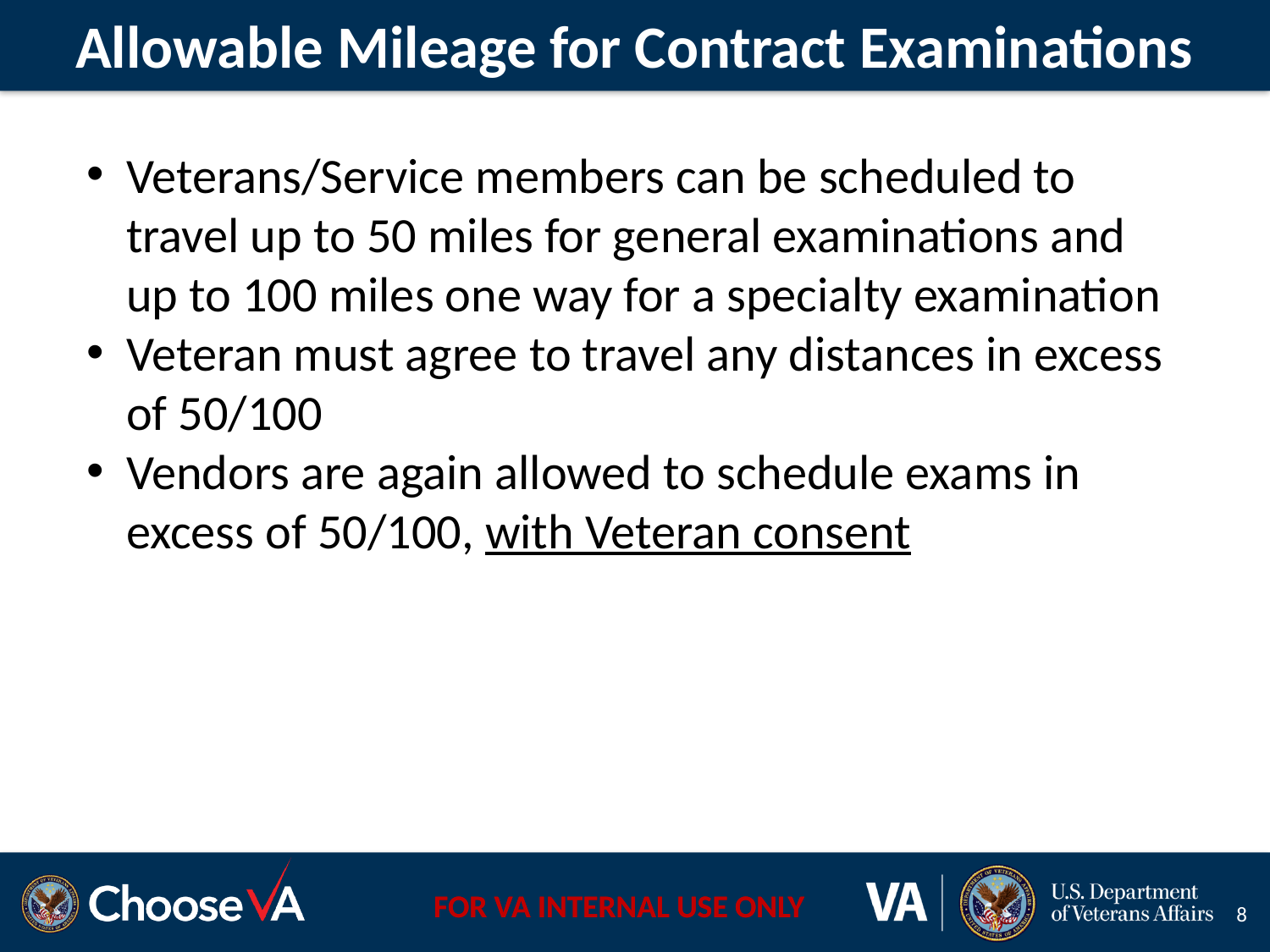

Allowable Mileage for Contract Examinations
Veterans/Service members can be scheduled to travel up to 50 miles for general examinations and up to 100 miles one way for a specialty examination
Veteran must agree to travel any distances in excess of 50/100
Vendors are again allowed to schedule exams in excess of 50/100, with Veteran consent

8